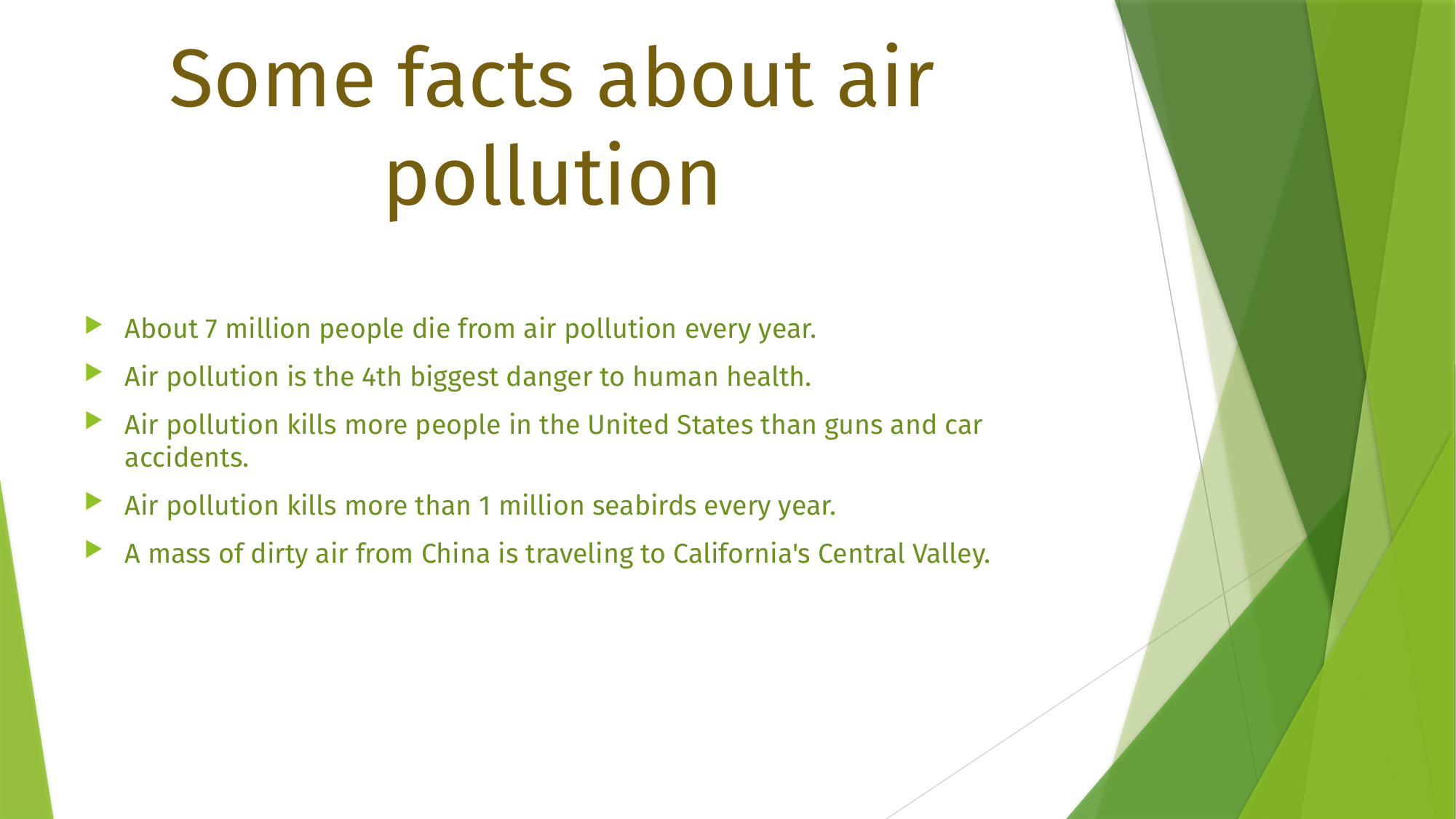

Some facts about air pollution
About 7 million people die from air pollution every year.
Air pollution is the 4th biggest danger to human health.
Air pollution kills more people in the United States than guns and car accidents.
Air pollution kills more than 1 million seabirds every year.
A mass of dirty air from China is traveling to California's Central Valley.